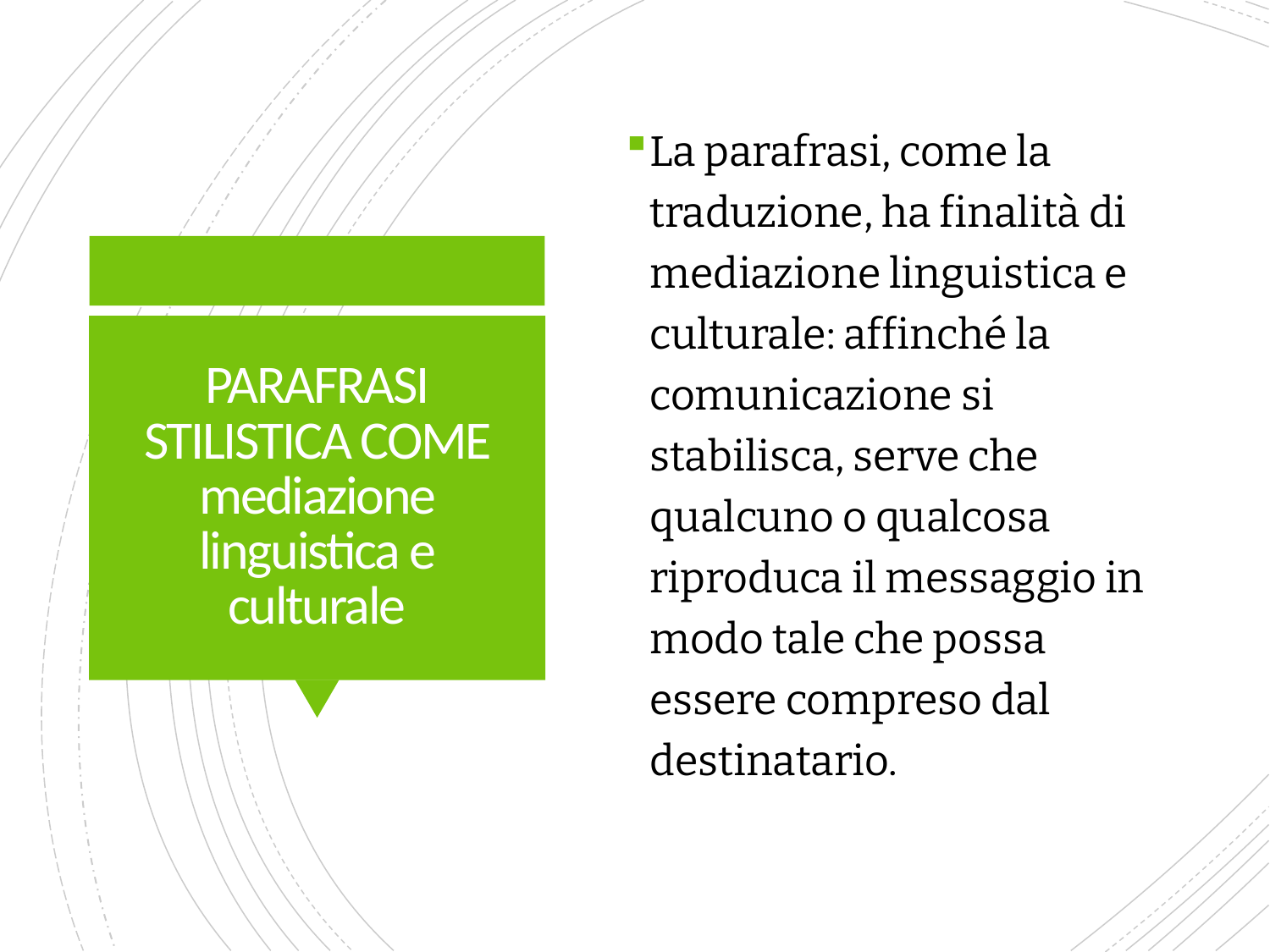

La parafrasi, come la traduzione, ha finalità di mediazione linguistica e culturale: affinché la comunicazione si stabilisca, serve che qualcuno o qualcosa riproduca il messaggio in modo tale che possa essere compreso dal destinatario.

# PARAFRASI STILISTICA COME mediazione linguistica e culturale